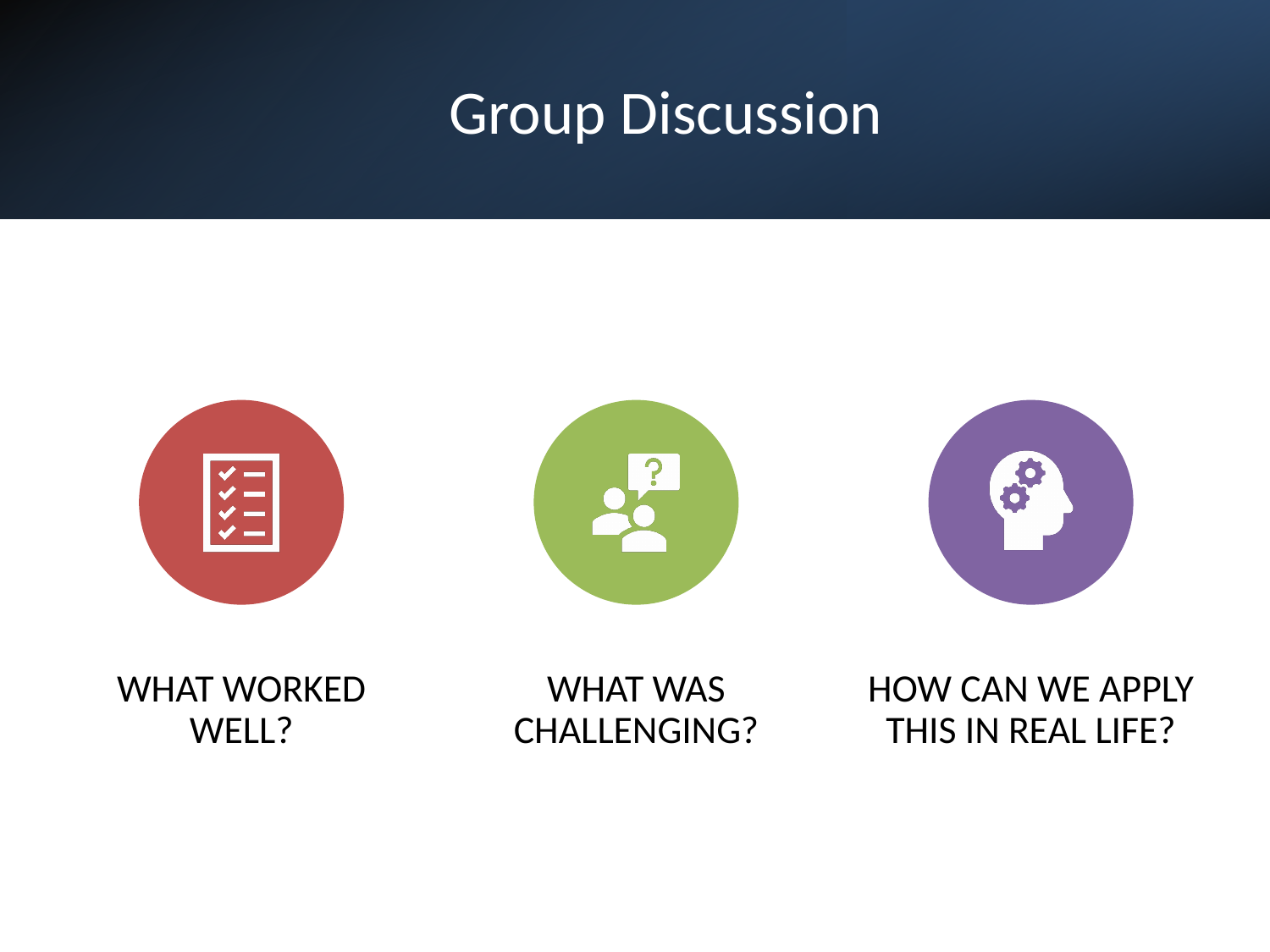

# Group Discussion
What worked well?
What was challenging?
How can we apply this in real life?